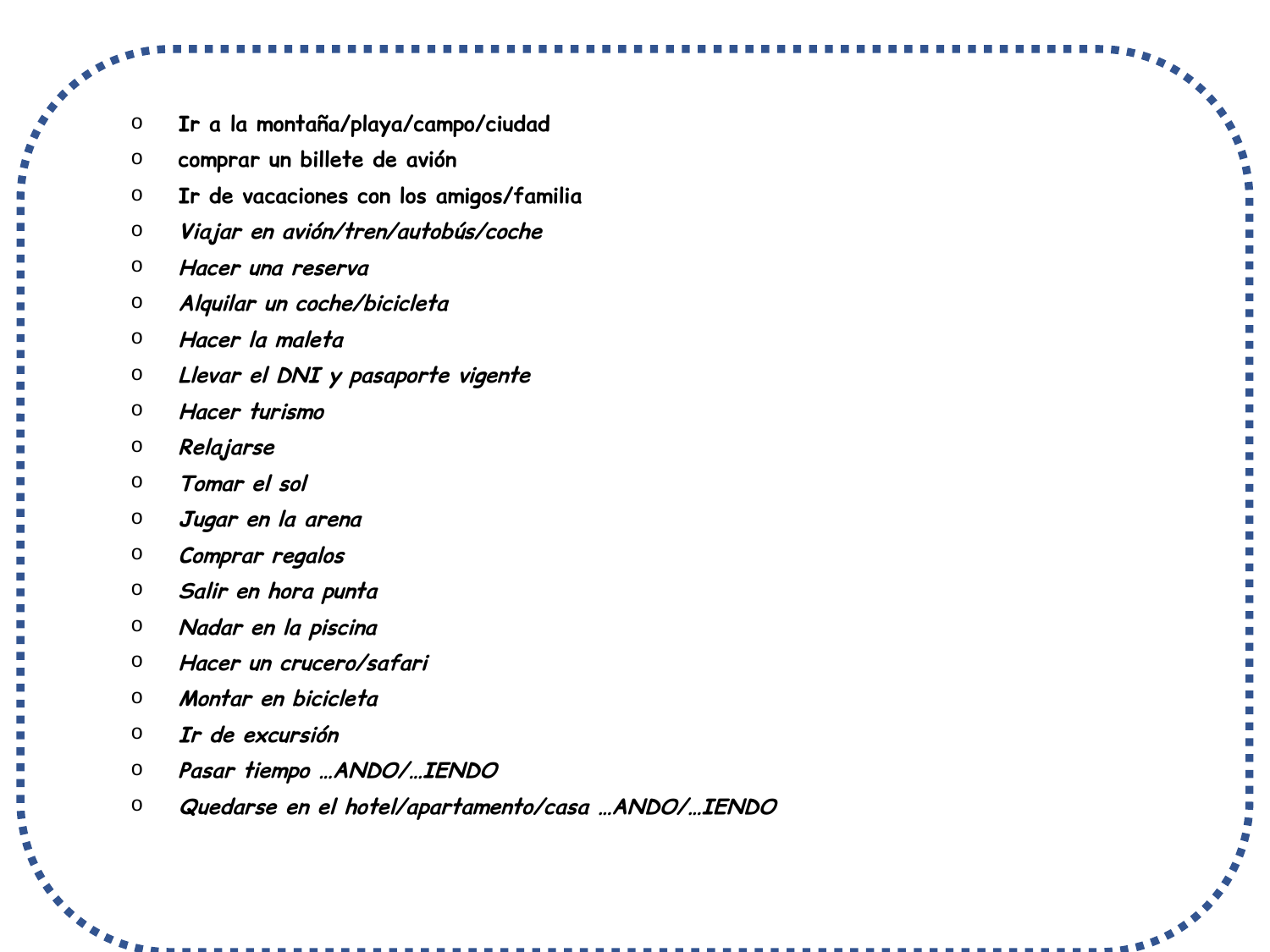

Ir a la montaña/playa/campo/ciudad
comprar un billete de avión
Ir de vacaciones con los amigos/familia
Viajar en avión/tren/autobús/coche
Hacer una reserva
Alquilar un coche/bicicleta
Hacer la maleta
Llevar el DNI y pasaporte vigente
Hacer turismo
Relajarse
Tomar el sol
Jugar en la arena
Comprar regalos
Salir en hora punta
Nadar en la piscina
Hacer un crucero/safari
Montar en bicicleta
Ir de excursión
Pasar tiempo …ANDO/…IENDO
Quedarse en el hotel/apartamento/casa …ANDO/…IENDO